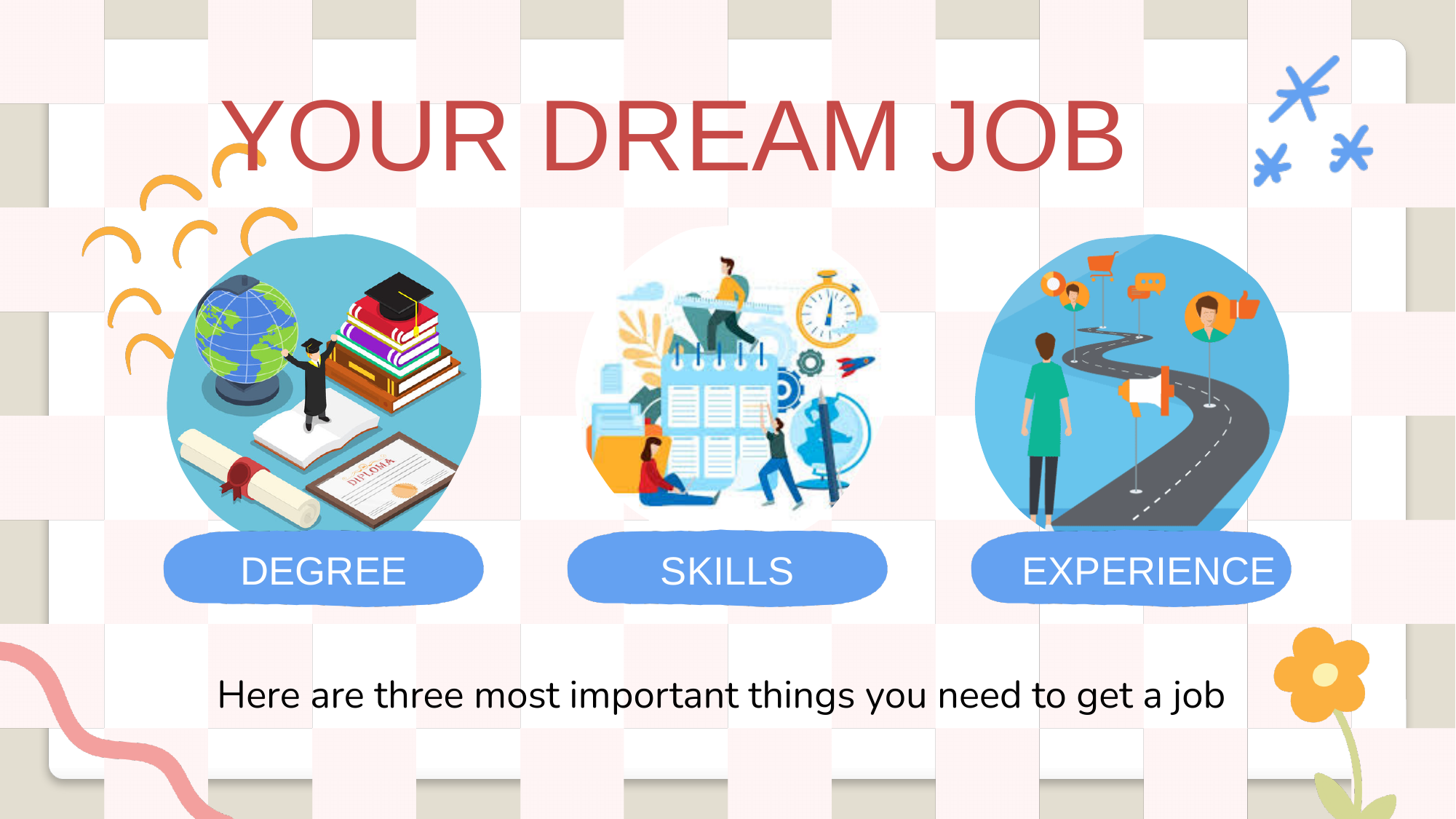

YOUR DREAM JOB

DEGREE
SKILLS
EXPERIENCE

Here are three most important things you need to get a job